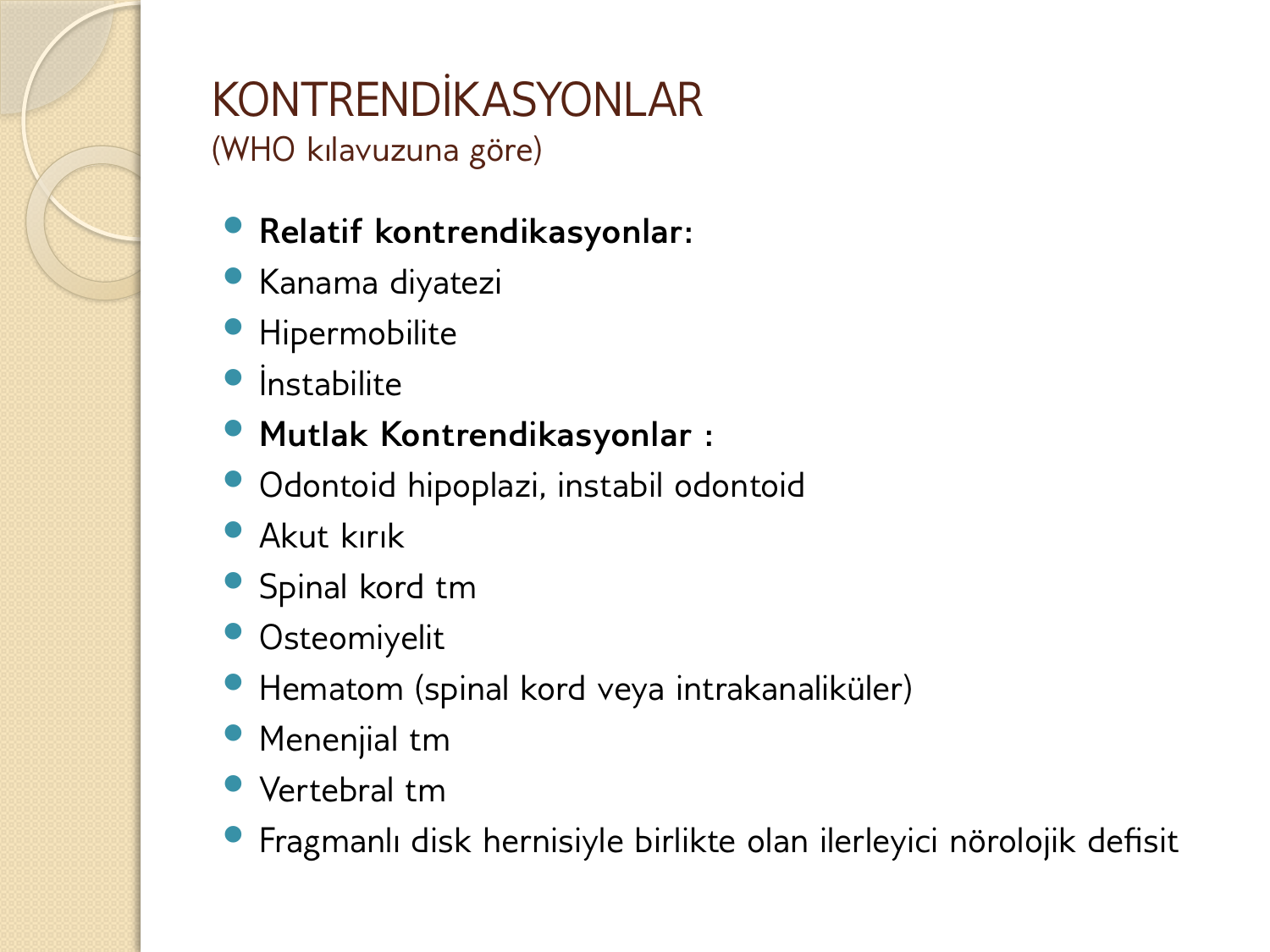

# KONTRENDİKASYONLAR (WHO kılavuzuna göre)
Relatif kontrendikasyonlar:
Kanama diyatezi
Hipermobilite
İnstabilite
Mutlak Kontrendikasyonlar :
Odontoid hipoplazi, instabil odontoid
Akut kırık
Spinal kord tm
Osteomiyelit
Hematom (spinal kord veya intrakanaliküler)
Menenjial tm
Vertebral tm
Fragmanlı disk hernisiyle birlikte olan ilerleyici nörolojik defisit